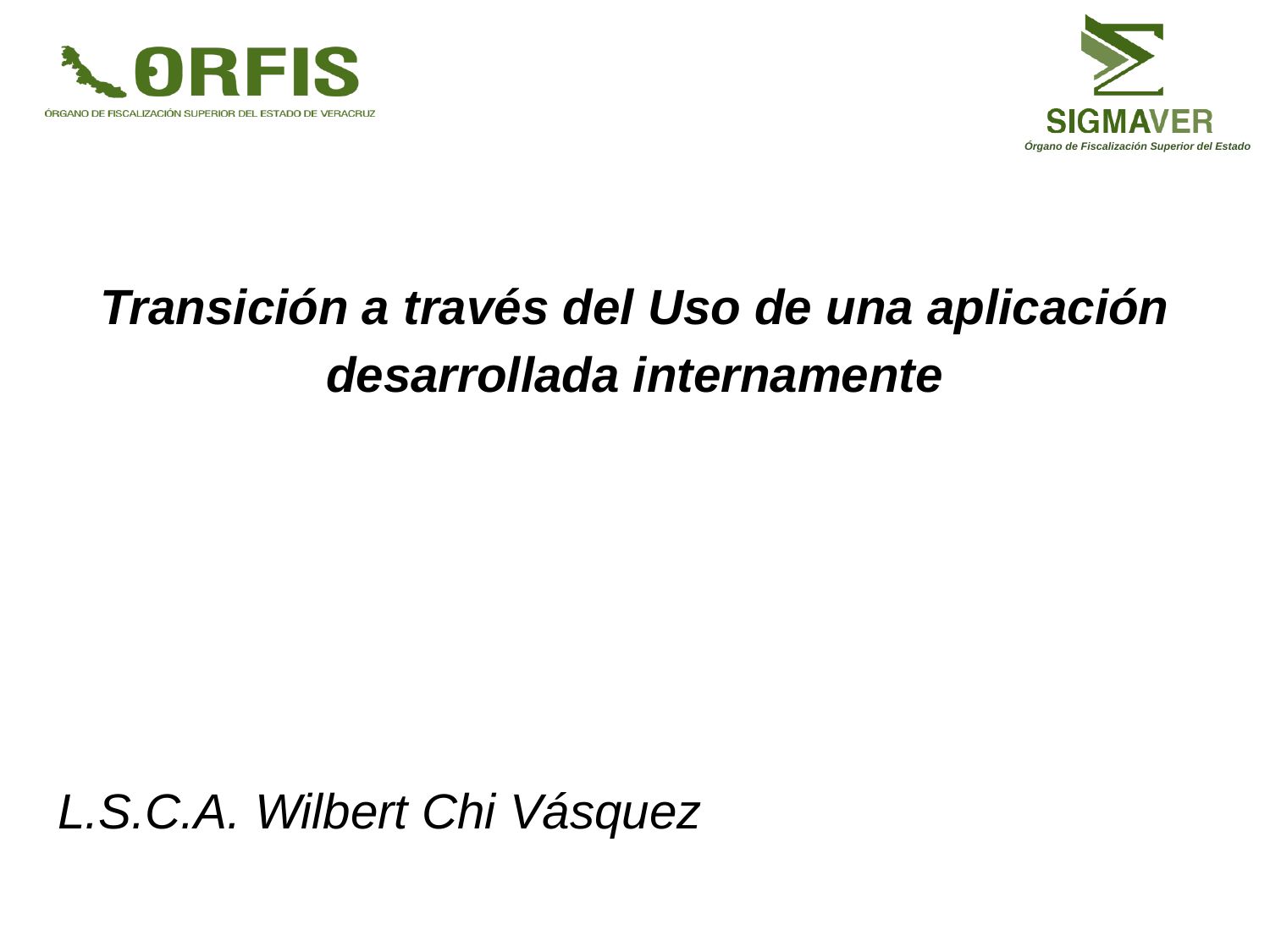

Órgano de Fiscalización Superior del Estado
Transición a través del Uso de una aplicación desarrollada internamente
L.S.C.A. Wilbert Chi Vásquez